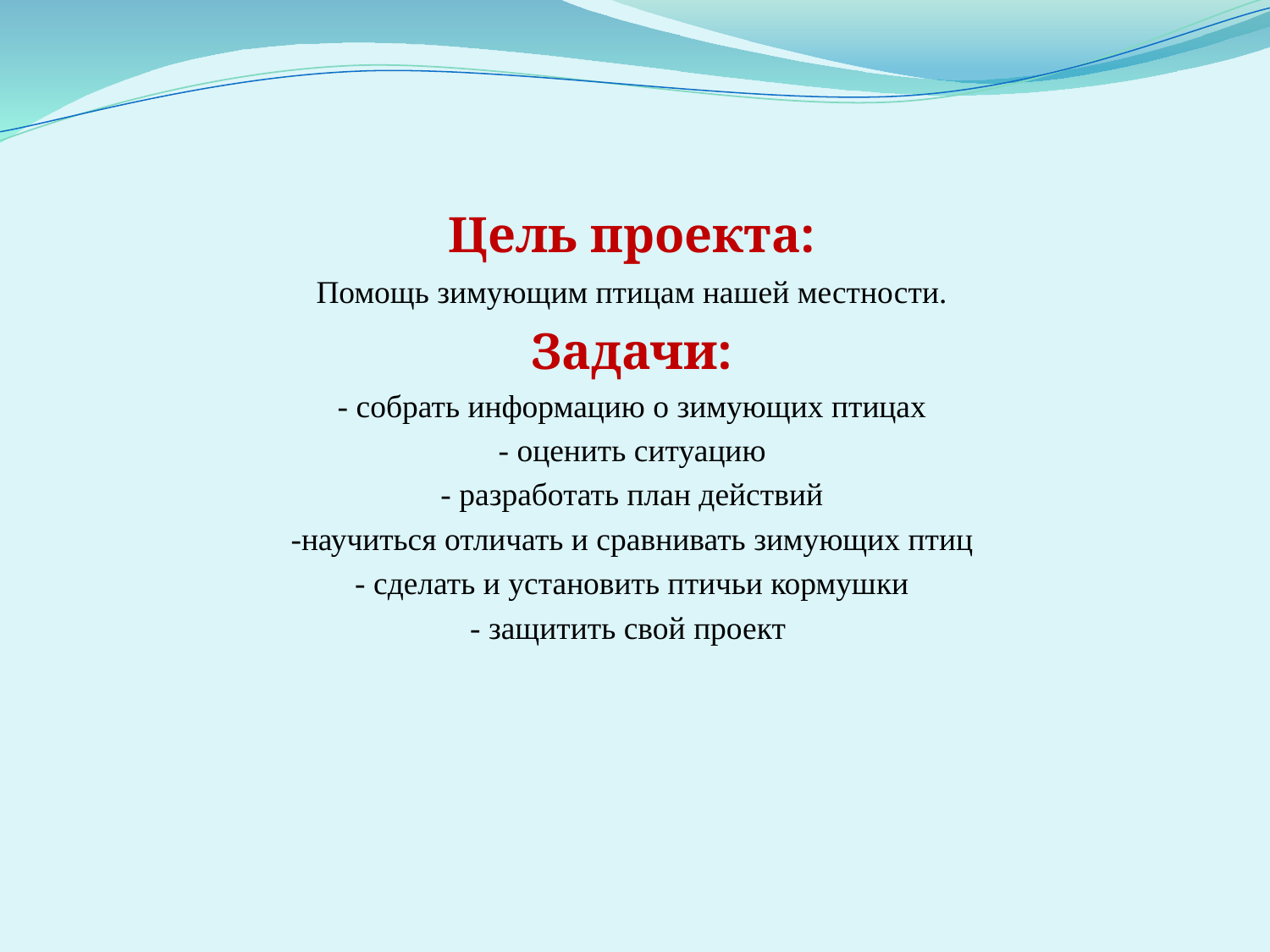

Цель проекта:

Помощь зимующим птицам нашей местности.
Задачи:
- собрать информацию о зимующих птицах
- оценить ситуацию
- разработать план действий
-научиться отличать и сравнивать зимующих птиц
- сделать и установить птичьи кормушки
- защитить свой проект

#